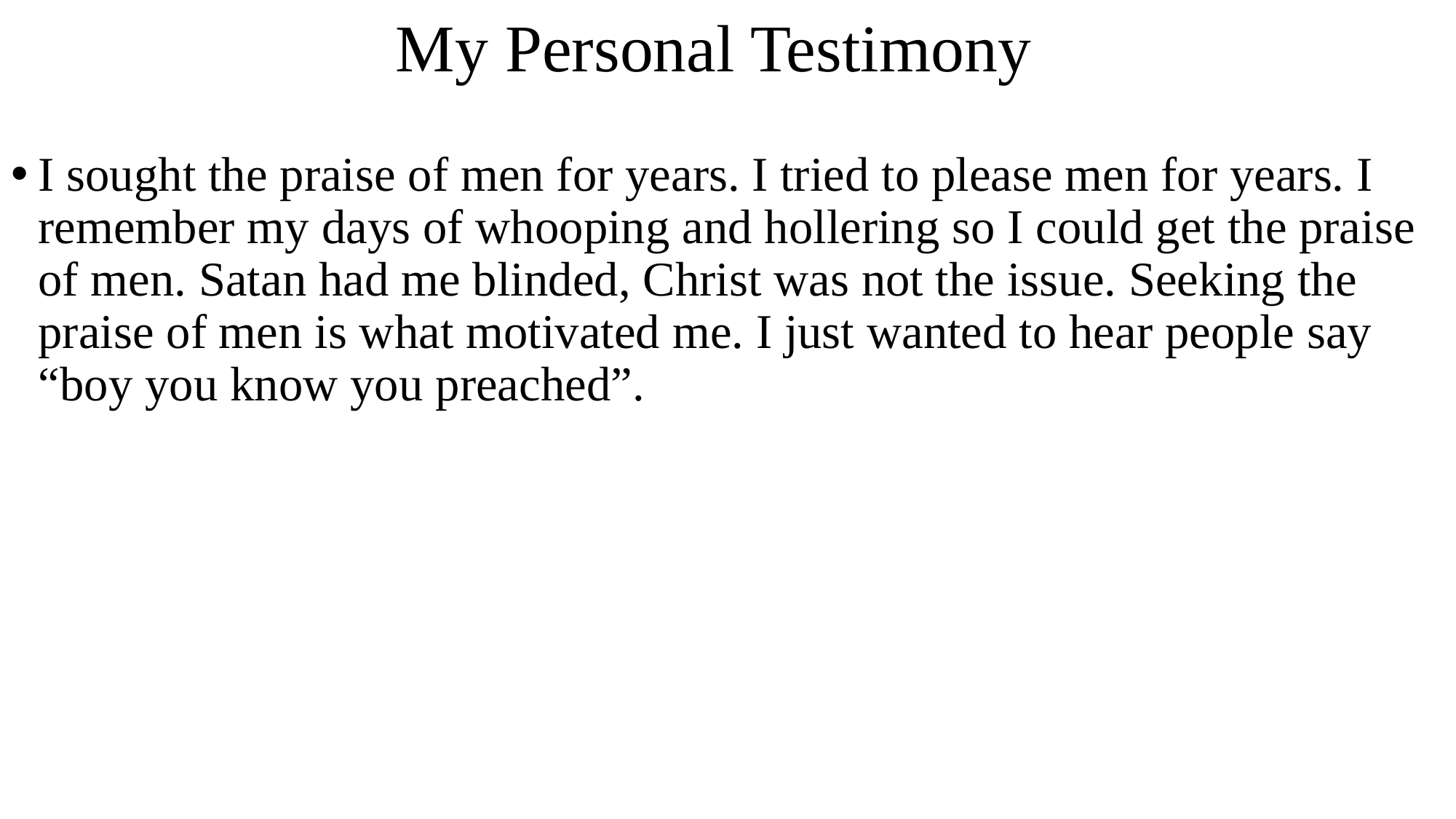

# My Personal Testimony
I sought the praise of men for years. I tried to please men for years. I remember my days of whooping and hollering so I could get the praise of men. Satan had me blinded, Christ was not the issue. Seeking the praise of men is what motivated me. I just wanted to hear people say “boy you know you preached”.